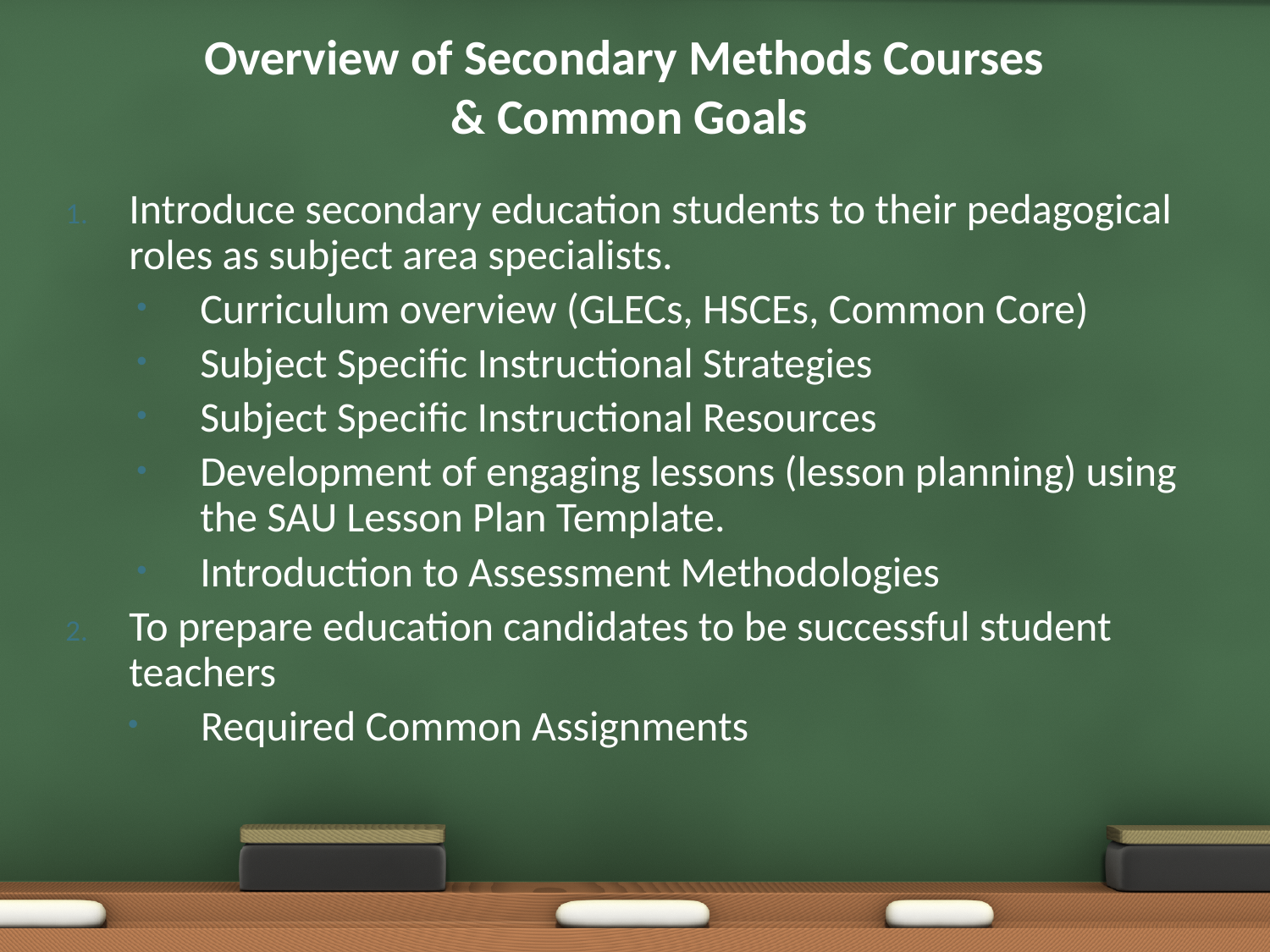

# Overview of Secondary Methods Courses & Common Goals
Introduce secondary education students to their pedagogical roles as subject area specialists.
Curriculum overview (GLECs, HSCEs, Common Core)
Subject Specific Instructional Strategies
Subject Specific Instructional Resources
Development of engaging lessons (lesson planning) using the SAU Lesson Plan Template.
Introduction to Assessment Methodologies
To prepare education candidates to be successful student teachers
Required Common Assignments